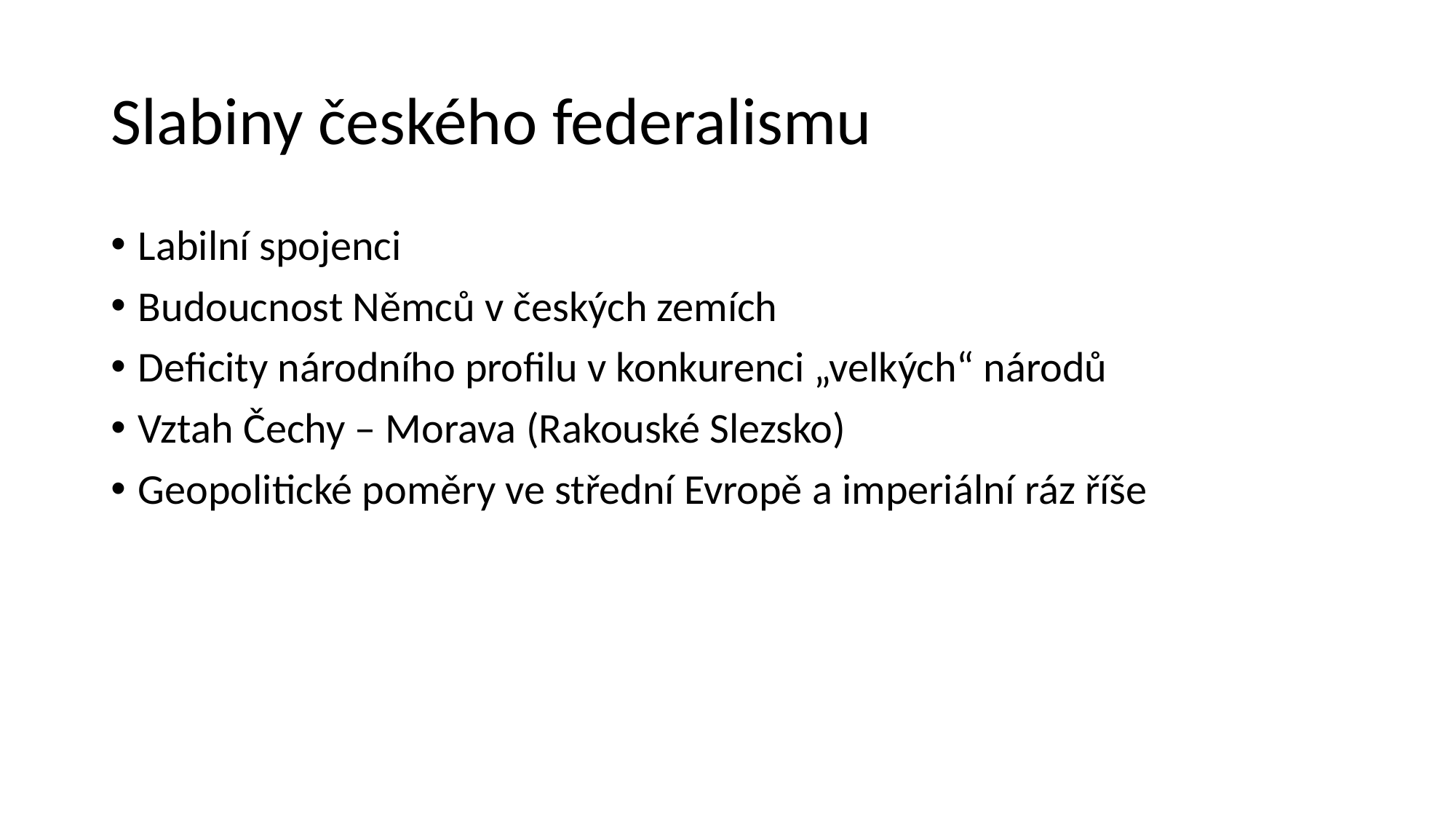

# Slabiny českého federalismu
Labilní spojenci
Budoucnost Němců v českých zemích
Deficity národního profilu v konkurenci „velkých“ národů
Vztah Čechy – Morava (Rakouské Slezsko)
Geopolitické poměry ve střední Evropě a imperiální ráz říše